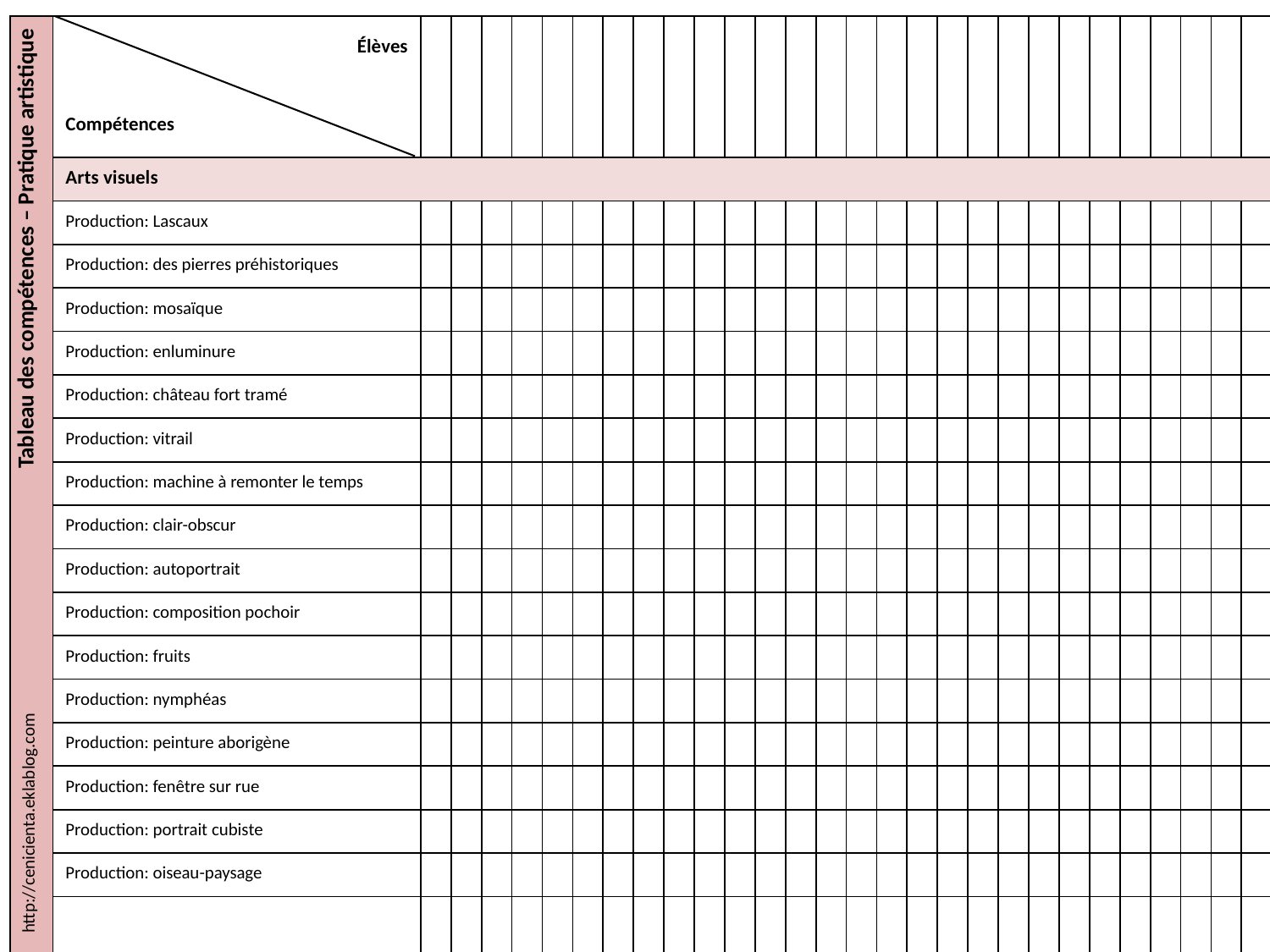

| Tableau des compétences – Pratique artistique | Élèves Compétences |  |  |  |  |  |  |  |  |  |  |  |  |  |  |  |  |  |  |  |  |  |  |  |  |  |  |  |  |  |
| --- | --- | --- | --- | --- | --- | --- | --- | --- | --- | --- | --- | --- | --- | --- | --- | --- | --- | --- | --- | --- | --- | --- | --- | --- | --- | --- | --- | --- | --- | --- |
|  | Arts visuels |  |  |  |  |  |  |  |  |  |  |  |  |  |  |  |  |  |  |  |  |  |  |  |  |  |  |  |  |  |
|  | Production: Lascaux |  |  |  |  |  |  |  |  |  |  |  |  |  |  |  |  |  |  |  |  |  |  |  |  |  |  |  |  |  |
|  | Production: des pierres préhistoriques |  |  |  |  |  |  |  |  |  |  |  |  |  |  |  |  |  |  |  |  |  |  |  |  |  |  |  |  |  |
|  | Production: mosaïque |  |  |  |  |  |  |  |  |  |  |  |  |  |  |  |  |  |  |  |  |  |  |  |  |  |  |  |  |  |
|  | Production: enluminure |  |  |  |  |  |  |  |  |  |  |  |  |  |  |  |  |  |  |  |  |  |  |  |  |  |  |  |  |  |
|  | Production: château fort tramé |  |  |  |  |  |  |  |  |  |  |  |  |  |  |  |  |  |  |  |  |  |  |  |  |  |  |  |  |  |
|  | Production: vitrail |  |  |  |  |  |  |  |  |  |  |  |  |  |  |  |  |  |  |  |  |  |  |  |  |  |  |  |  |  |
|  | Production: machine à remonter le temps |  |  |  |  |  |  |  |  |  |  |  |  |  |  |  |  |  |  |  |  |  |  |  |  |  |  |  |  |  |
|  | Production: clair-obscur |  |  |  |  |  |  |  |  |  |  |  |  |  |  |  |  |  |  |  |  |  |  |  |  |  |  |  |  |  |
|  | Production: autoportrait |  |  |  |  |  |  |  |  |  |  |  |  |  |  |  |  |  |  |  |  |  |  |  |  |  |  |  |  |  |
|  | Production: composition pochoir |  |  |  |  |  |  |  |  |  |  |  |  |  |  |  |  |  |  |  |  |  |  |  |  |  |  |  |  |  |
|  | Production: fruits |  |  |  |  |  |  |  |  |  |  |  |  |  |  |  |  |  |  |  |  |  |  |  |  |  |  |  |  |  |
|  | Production: nymphéas |  |  |  |  |  |  |  |  |  |  |  |  |  |  |  |  |  |  |  |  |  |  |  |  |  |  |  |  |  |
|  | Production: peinture aborigène |  |  |  |  |  |  |  |  |  |  |  |  |  |  |  |  |  |  |  |  |  |  |  |  |  |  |  |  |  |
|  | Production: fenêtre sur rue |  |  |  |  |  |  |  |  |  |  |  |  |  |  |  |  |  |  |  |  |  |  |  |  |  |  |  |  |  |
|  | Production: portrait cubiste |  |  |  |  |  |  |  |  |  |  |  |  |  |  |  |  |  |  |  |  |  |  |  |  |  |  |  |  |  |
|  | Production: oiseau-paysage |  |  |  |  |  |  |  |  |  |  |  |  |  |  |  |  |  |  |  |  |  |  |  |  |  |  |  |  |  |
|  | Production: les œuvres s’évadent |  |  |  |  |  |  |  |  |  |  |  |  |  |  |  |  |  |  |  |  |  |  |  |  |  |  |  |  |  |
http://cenicienta.eklablog.com